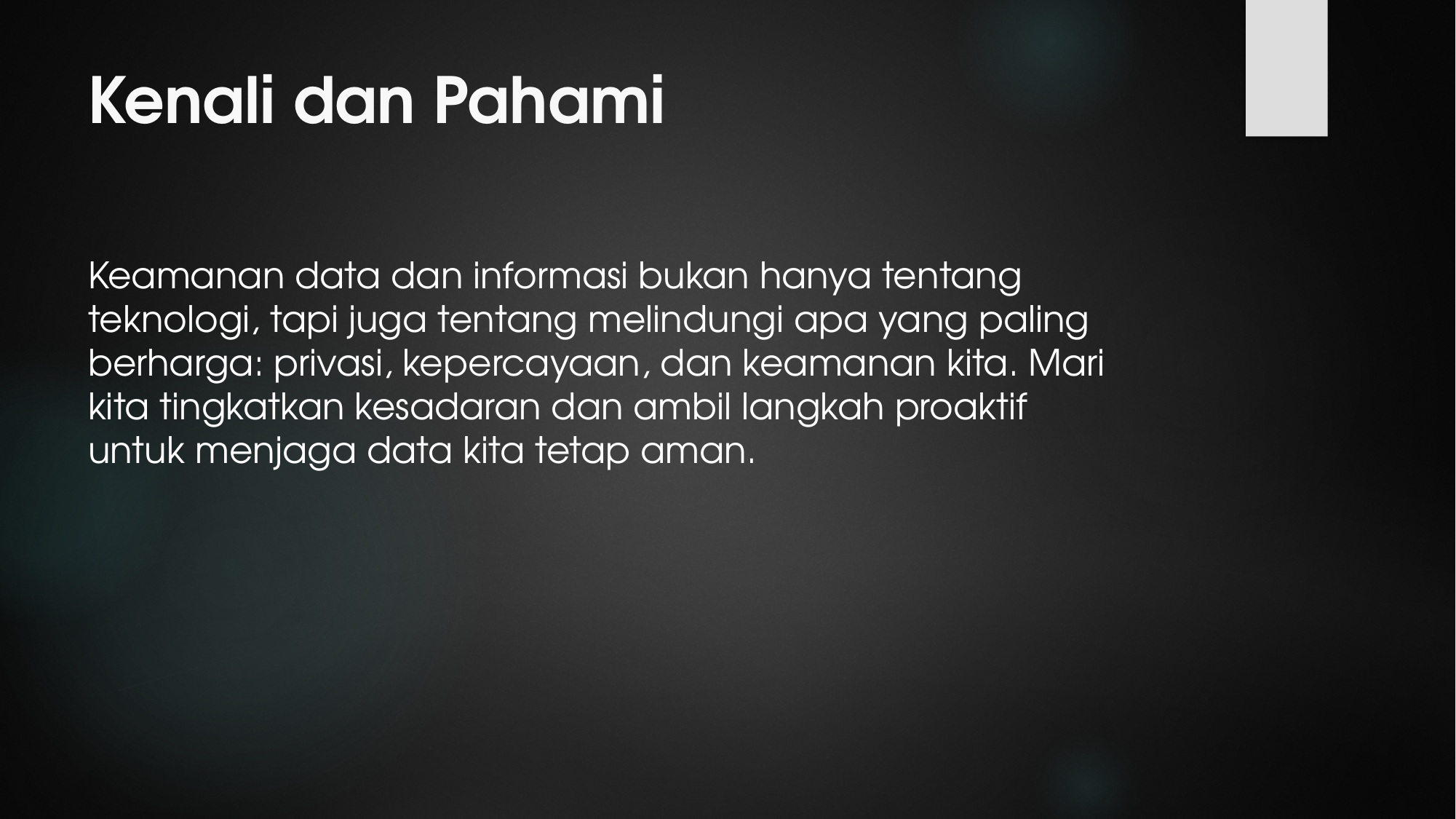

# Kenali dan Pahami
Keamanan data dan informasi bukan hanya tentang teknologi, tapi juga tentang melindungi apa yang paling berharga: privasi, kepercayaan, dan keamanan kita. Mari kita tingkatkan kesadaran dan ambil langkah proaktif untuk menjaga data kita tetap aman.